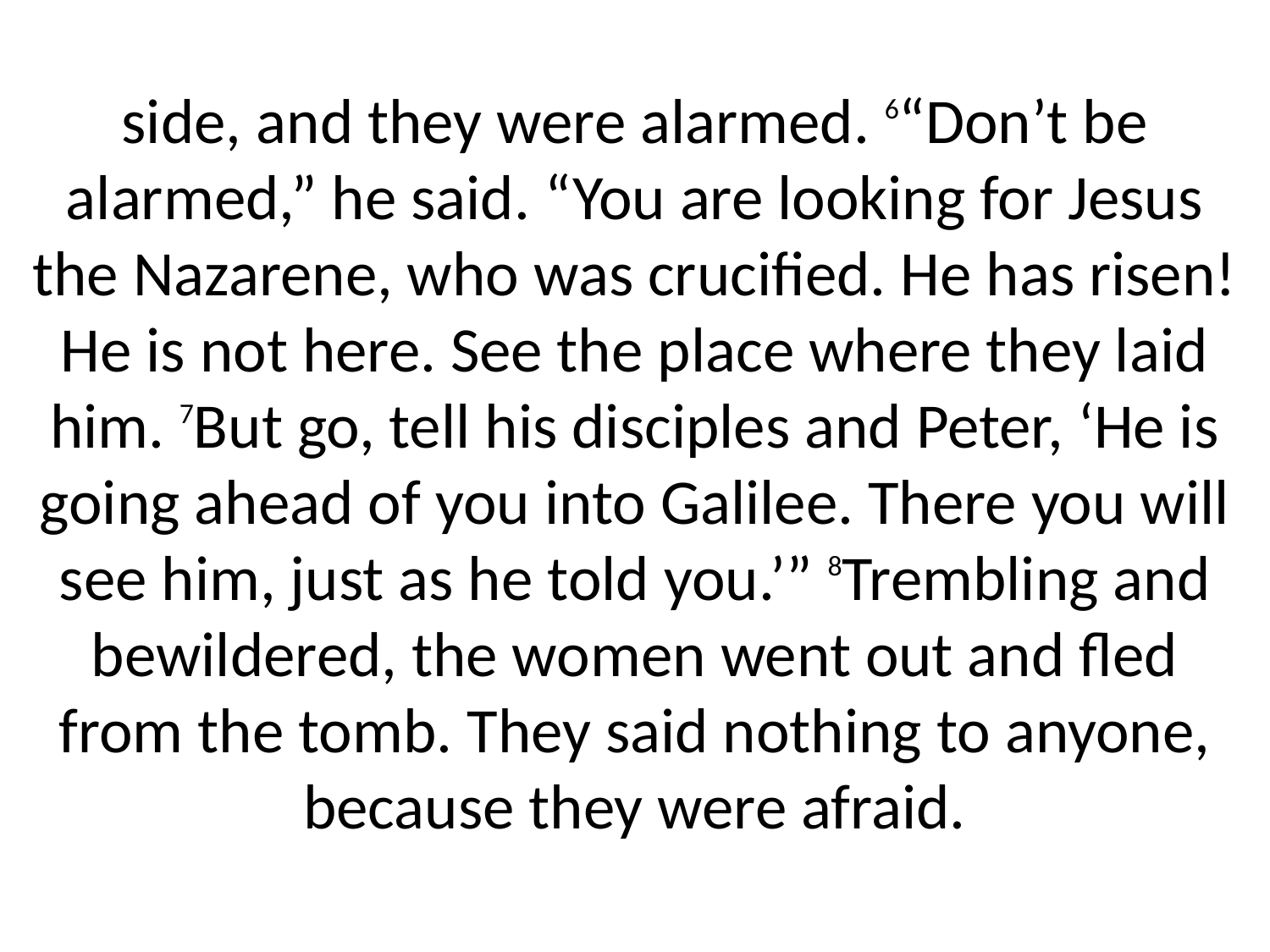

side, and they were alarmed. 6“Don’t be alarmed,” he said. “You are looking for Jesus the Nazarene, who was crucified. He has risen! He is not here. See the place where they laid him. 7But go, tell his disciples and Peter, ‘He is going ahead of you into Galilee. There you will see him, just as he told you.’” 8Trembling and bewildered, the women went out and fled from the tomb. They said nothing to anyone, because they were afraid.